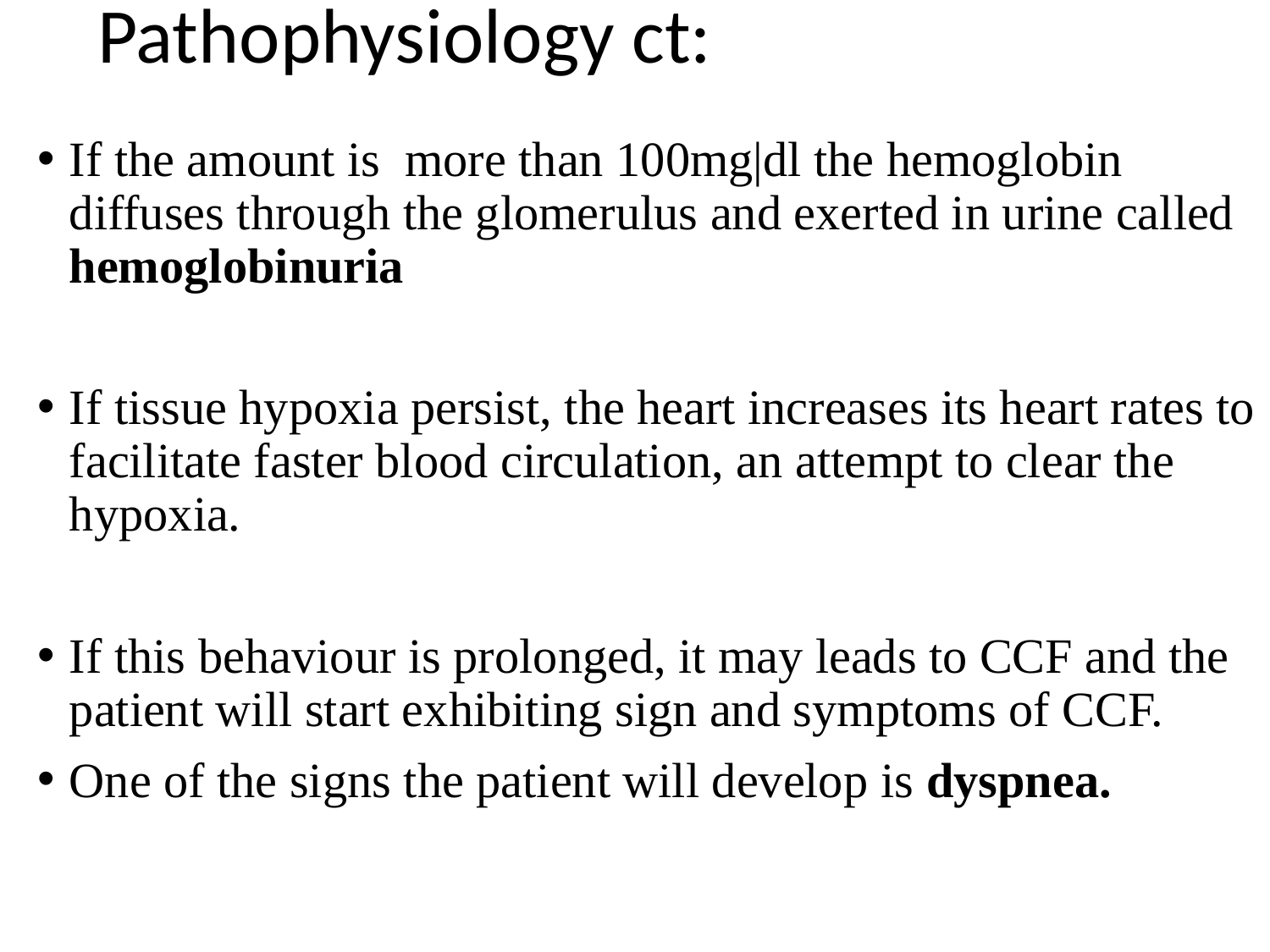

# Pathophysiology ct:
If the amount is  more than 100mg|dl the hemoglobin diffuses through the glomerulus and exerted in urine called hemoglobinuria

If tissue hypoxia persist, the heart increases its heart rates to facilitate faster blood circulation, an attempt to clear the hypoxia.

If this behaviour is prolonged, it may leads to CCF and the patient will start exhibiting sign and symptoms of CCF.
One of the signs the patient will develop is dyspnea.